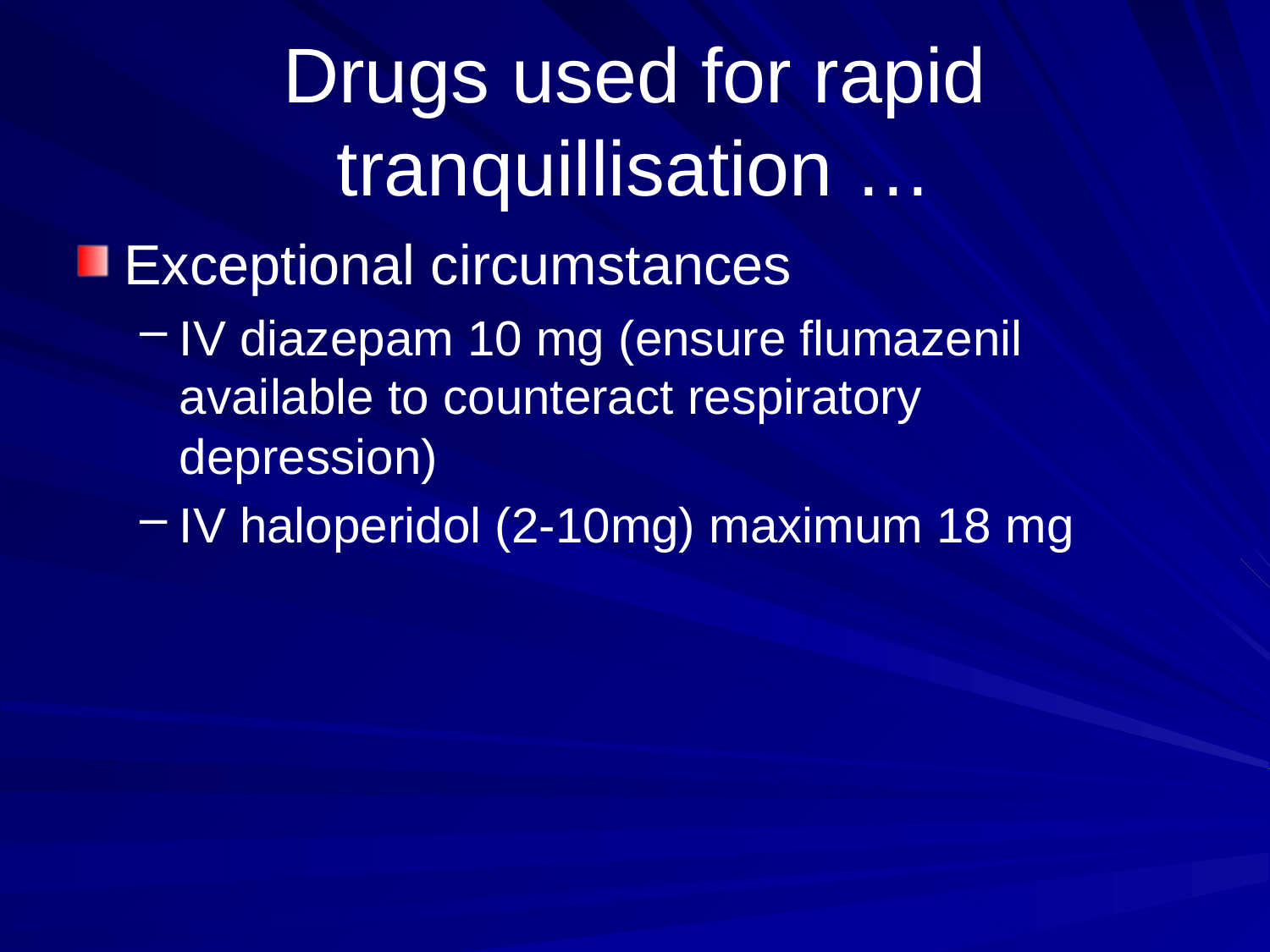

# Drugs used for rapid tranquillisation …
Exceptional circumstances
IV diazepam 10 mg (ensure flumazenil available to counteract respiratory depression)
IV haloperidol (2-10mg) maximum 18 mg